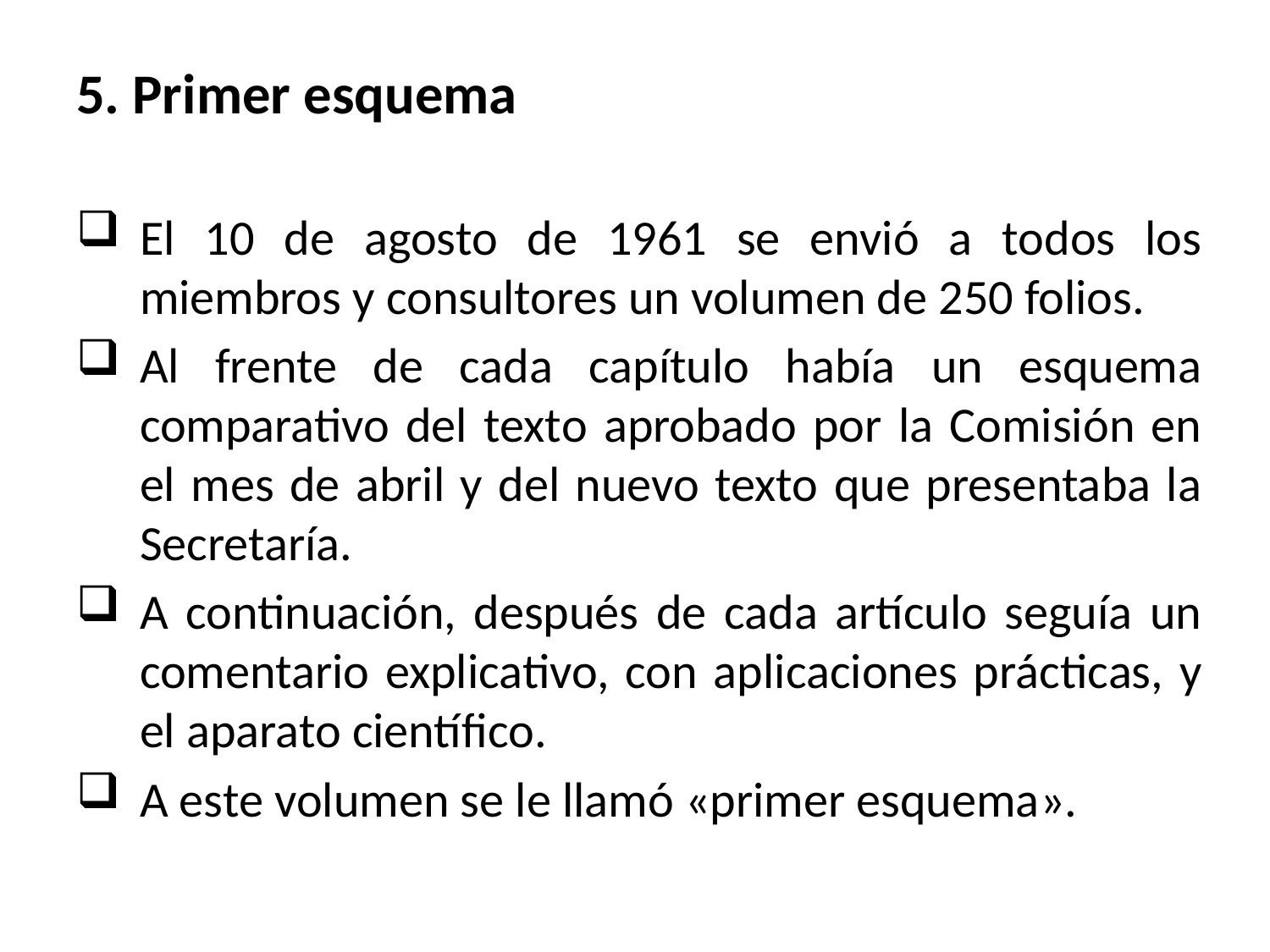

# 5. Primer esquema
El 10 de agosto de 1961 se envió a todos los miembros y consultores un volumen de 250 folios.
Al frente de cada capítulo había un esquema comparativo del texto aprobado por la Comisión en el mes de abril y del nuevo texto que presentaba la Secretaría.
A continuación, después de cada artículo seguía un comentario explicativo, con aplicaciones prácticas, y el aparato científico.
A este volumen se le llamó «primer esquema».